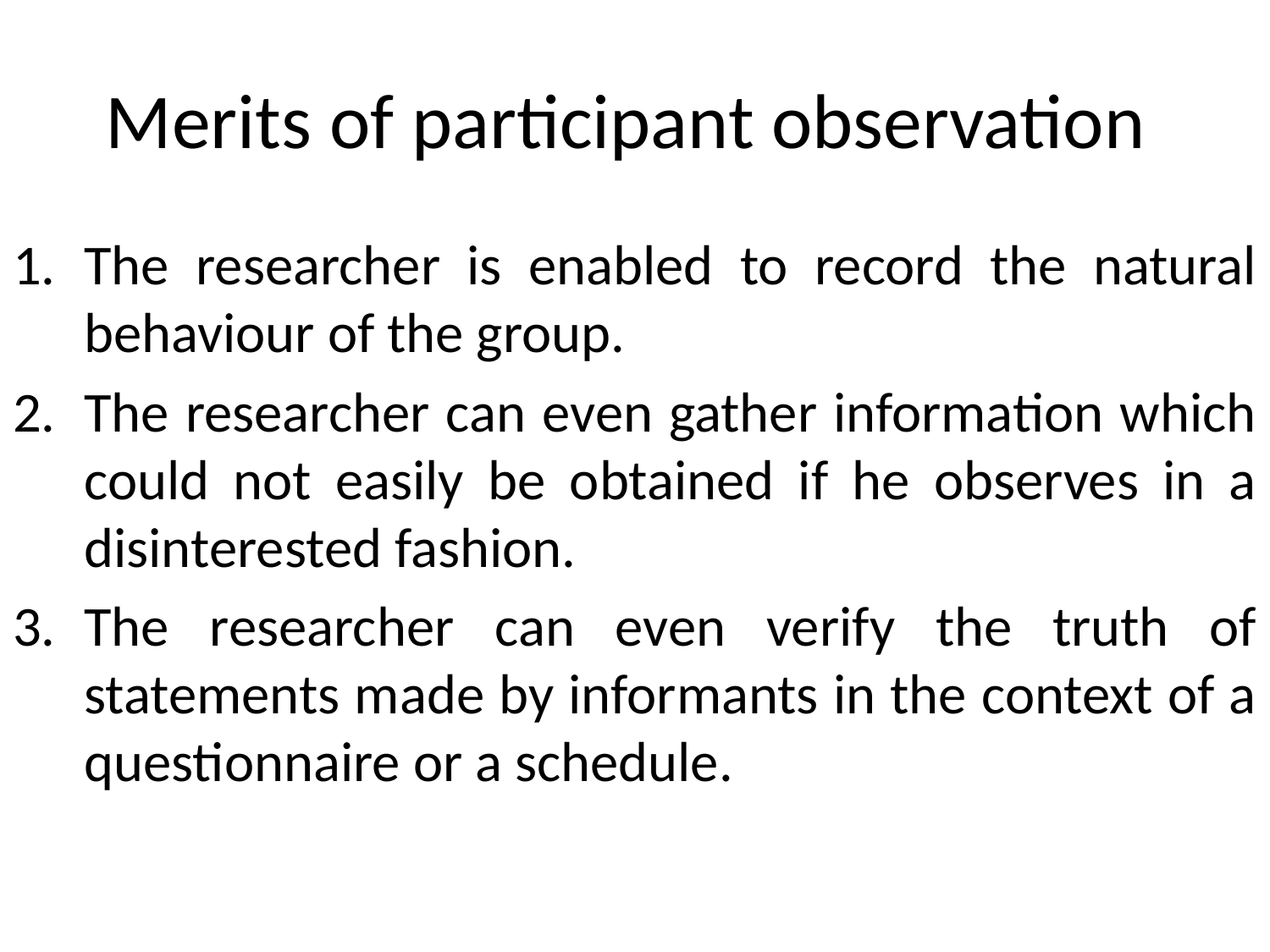

# Merits of participant observation
The researcher is enabled to record the natural behaviour of the group.
The researcher can even gather information which could not easily be obtained if he observes in a disinterested fashion.
The researcher can even verify the truth of statements made by informants in the context of a questionnaire or a schedule.